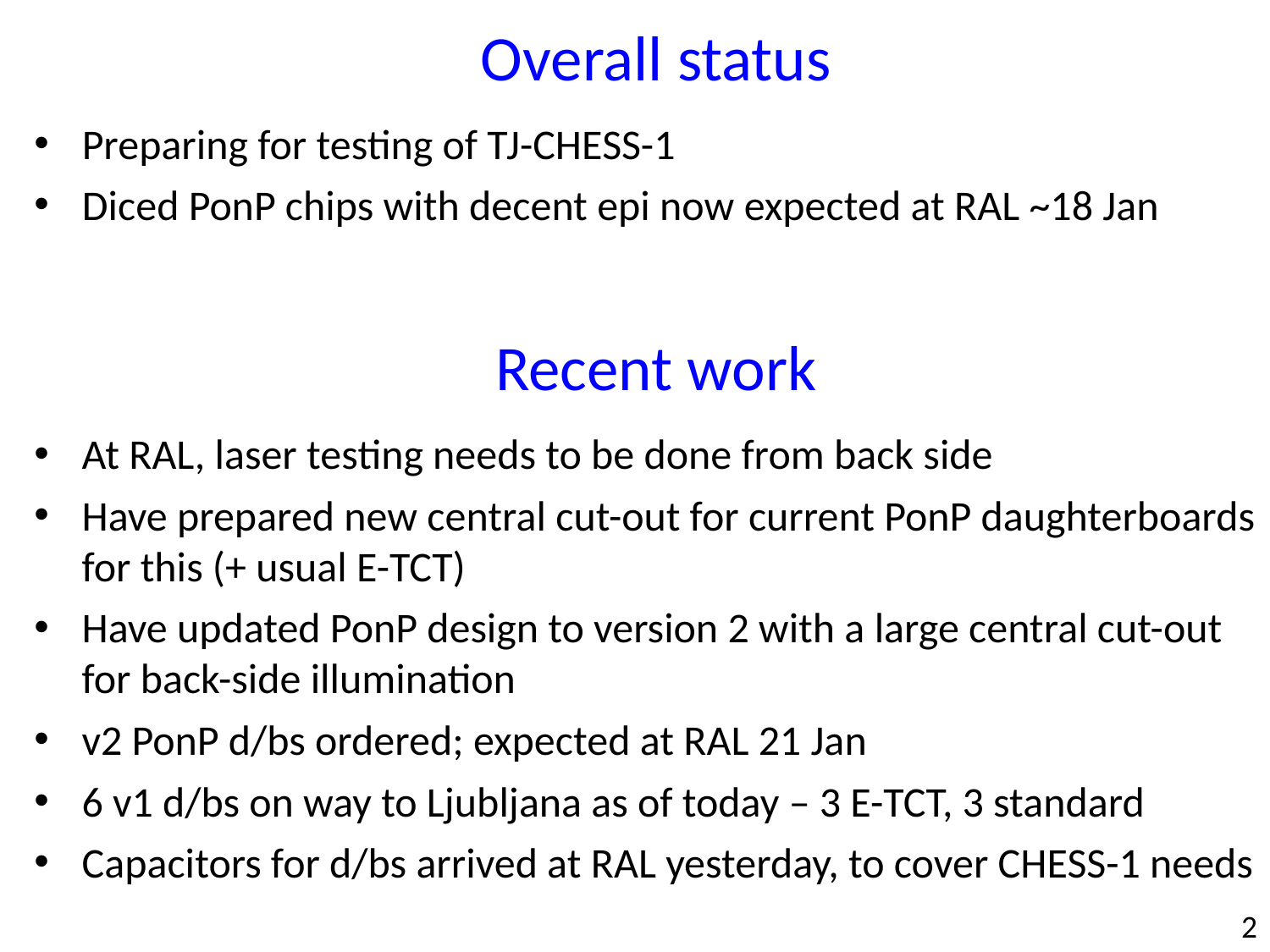

Overall status
Preparing for testing of TJ-CHESS-1
Diced PonP chips with decent epi now expected at RAL ~18 Jan
Recent work
At RAL, laser testing needs to be done from back side
Have prepared new central cut-out for current PonP daughterboards for this (+ usual E-TCT)
Have updated PonP design to version 2 with a large central cut-out for back-side illumination
v2 PonP d/bs ordered; expected at RAL 21 Jan
6 v1 d/bs on way to Ljubljana as of today – 3 E-TCT, 3 standard
Capacitors for d/bs arrived at RAL yesterday, to cover CHESS-1 needs
2